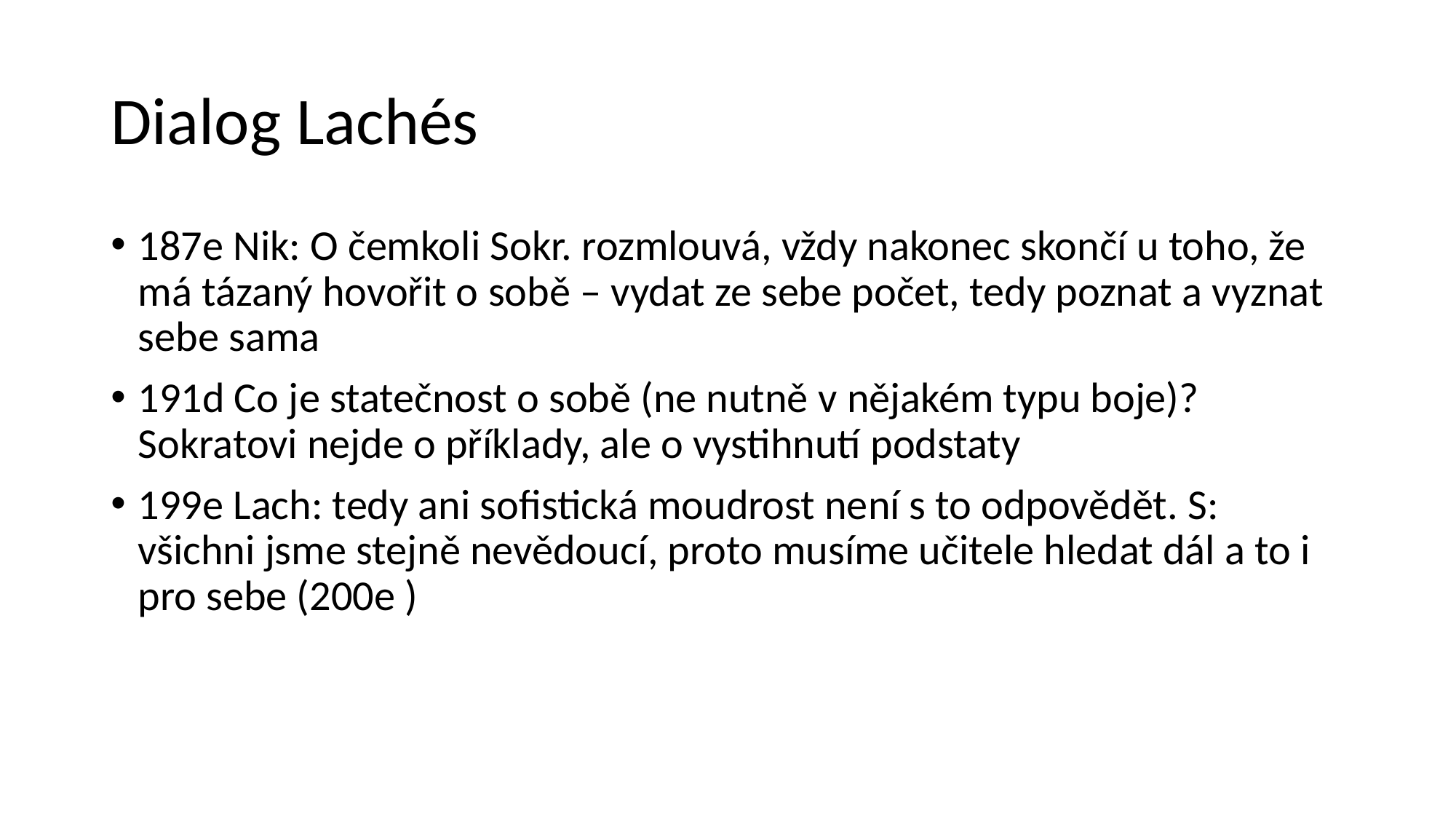

# Dialog Lachés
187e Nik: O čemkoli Sokr. rozmlouvá, vždy nakonec skončí u toho, že má tázaný hovořit o sobě – vydat ze sebe počet, tedy poznat a vyznat sebe sama
191d Co je statečnost o sobě (ne nutně v nějakém typu boje)? Sokratovi nejde o příklady, ale o vystihnutí podstaty
199e Lach: tedy ani sofistická moudrost není s to odpovědět. S: všichni jsme stejně nevědoucí, proto musíme učitele hledat dál a to i pro sebe (200e )